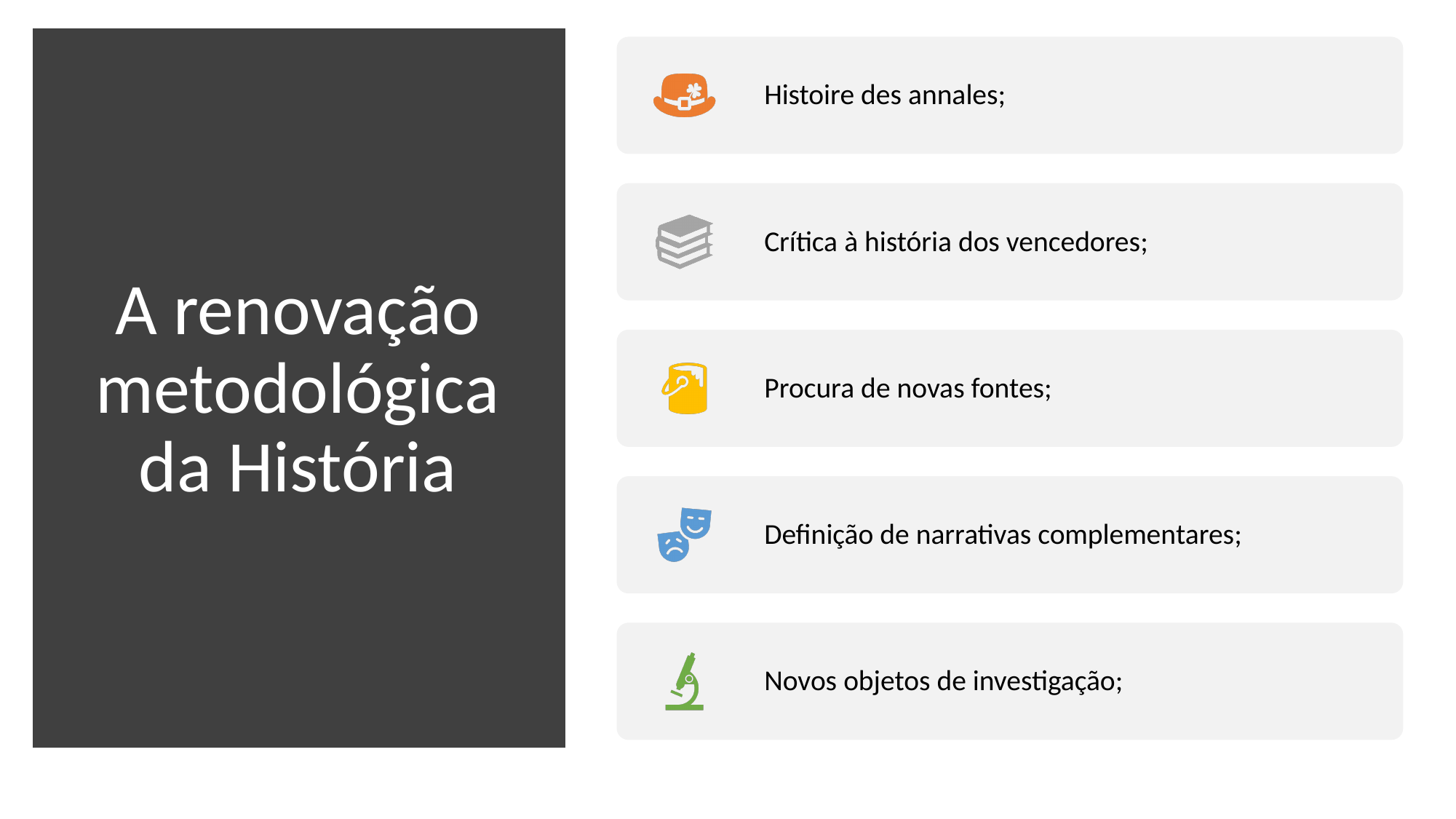

Histoire des annales;
Crítica à história dos vencedores;
Procura de novas fontes;
Definição de narrativas complementares;
Novos objetos de investigação;
# A renovação metodológica da História